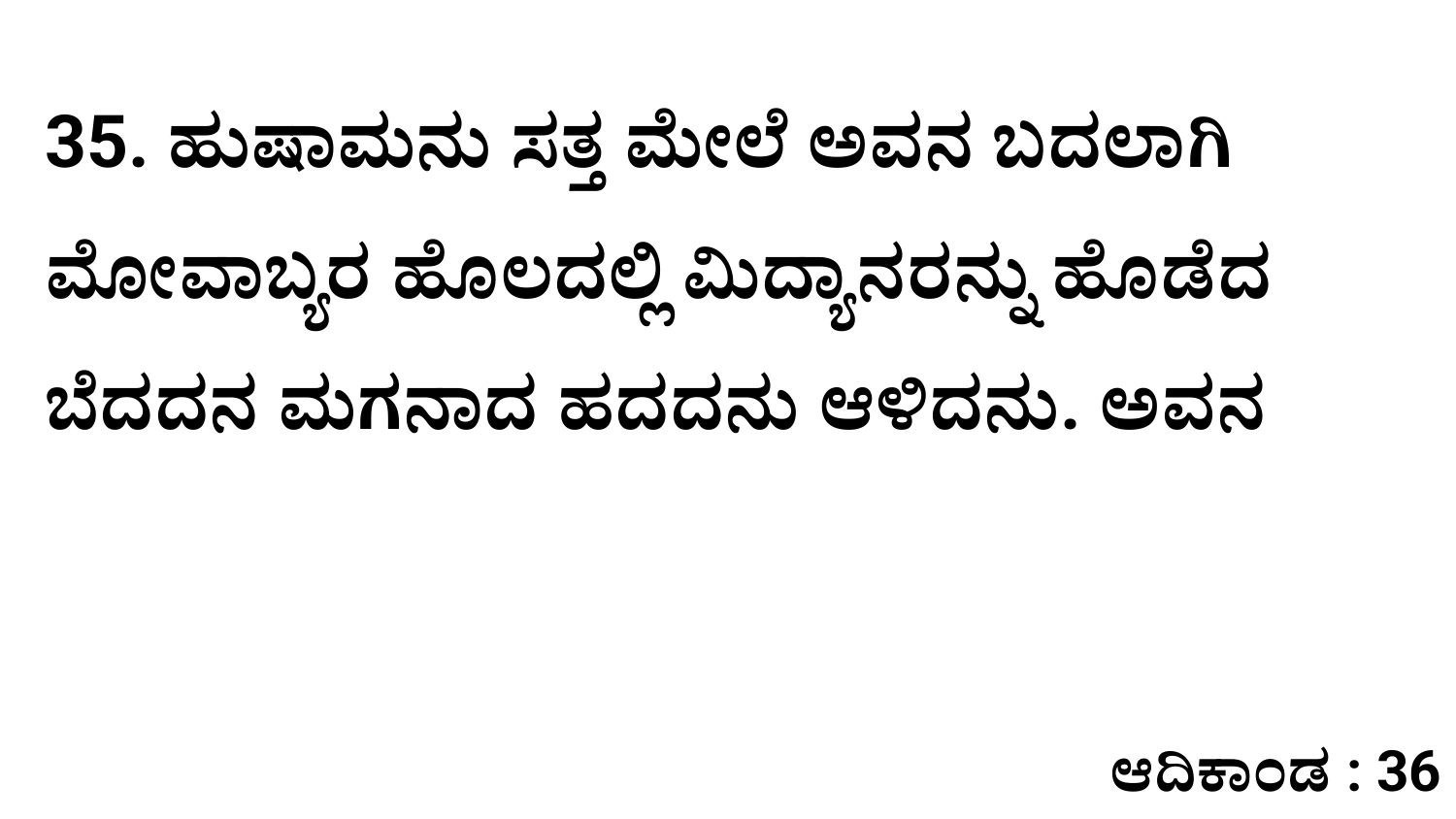

35. ಹುಷಾಮನು ಸತ್ತ ಮೇಲೆ ಅವನ ಬದಲಾಗಿ ಮೋವಾಬ್ಯರ ಹೊಲದಲ್ಲಿ ಮಿದ್ಯಾನರನ್ನು ಹೊಡೆದ ಬೆದದನ ಮಗನಾದ ಹದದನು ಆಳಿದನು. ಅವನ
ಆದಿಕಾಂಡ : 36